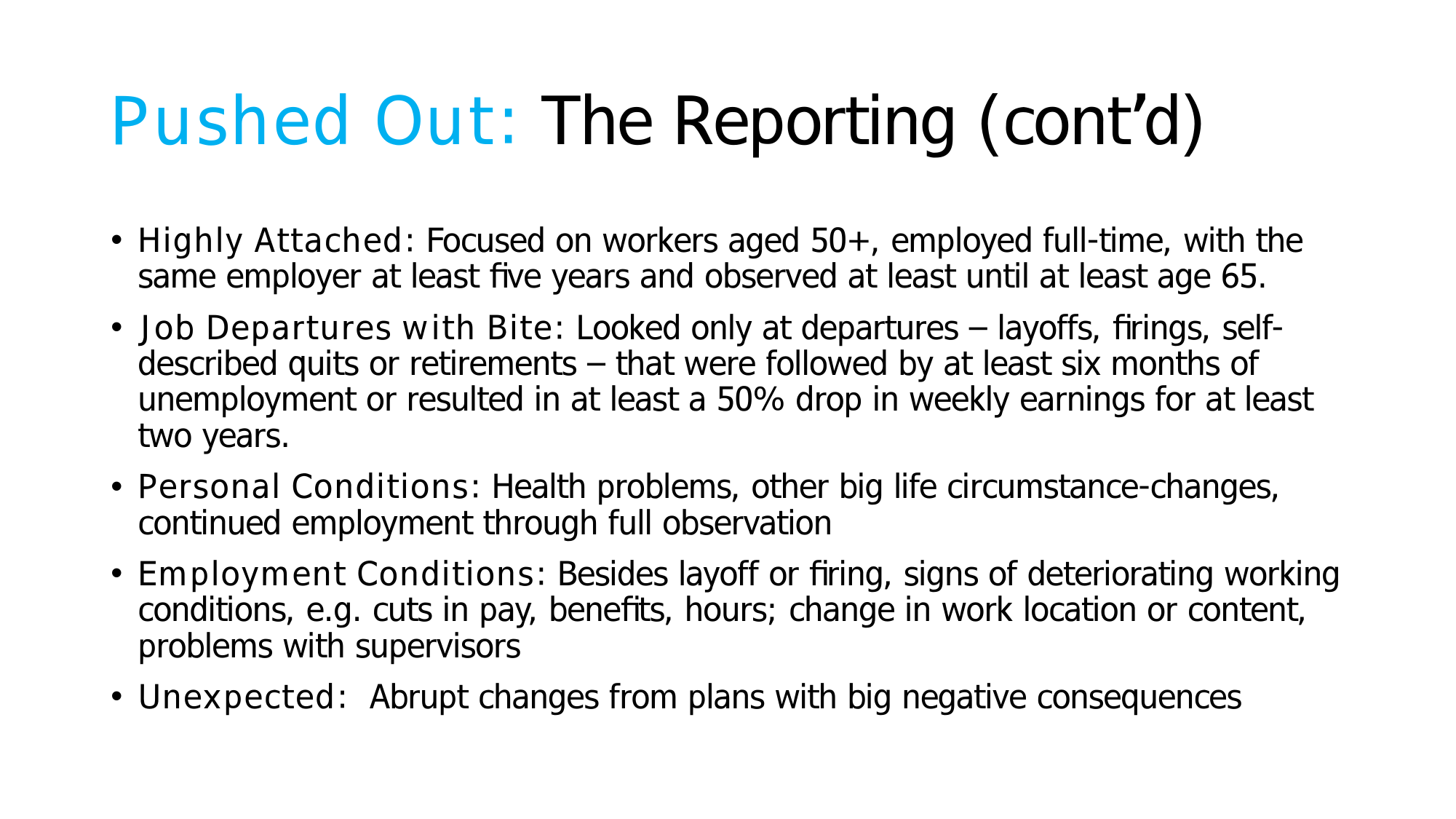

# Pushed Out: The Reporting (cont’d)
Highly Attached: Focused on workers aged 50+, employed full-time, with the same employer at least five years and observed at least until at least age 65.
Job Departures with Bite: Looked only at departures – layoffs, firings, self-described quits or retirements – that were followed by at least six months of unemployment or resulted in at least a 50% drop in weekly earnings for at least two years.
Personal Conditions: Health problems, other big life circumstance-changes, continued employment through full observation
Employment Conditions: Besides layoff or firing, signs of deteriorating working conditions, e.g. cuts in pay, benefits, hours; change in work location or content, problems with supervisors
Unexpected:  Abrupt changes from plans with big negative consequences